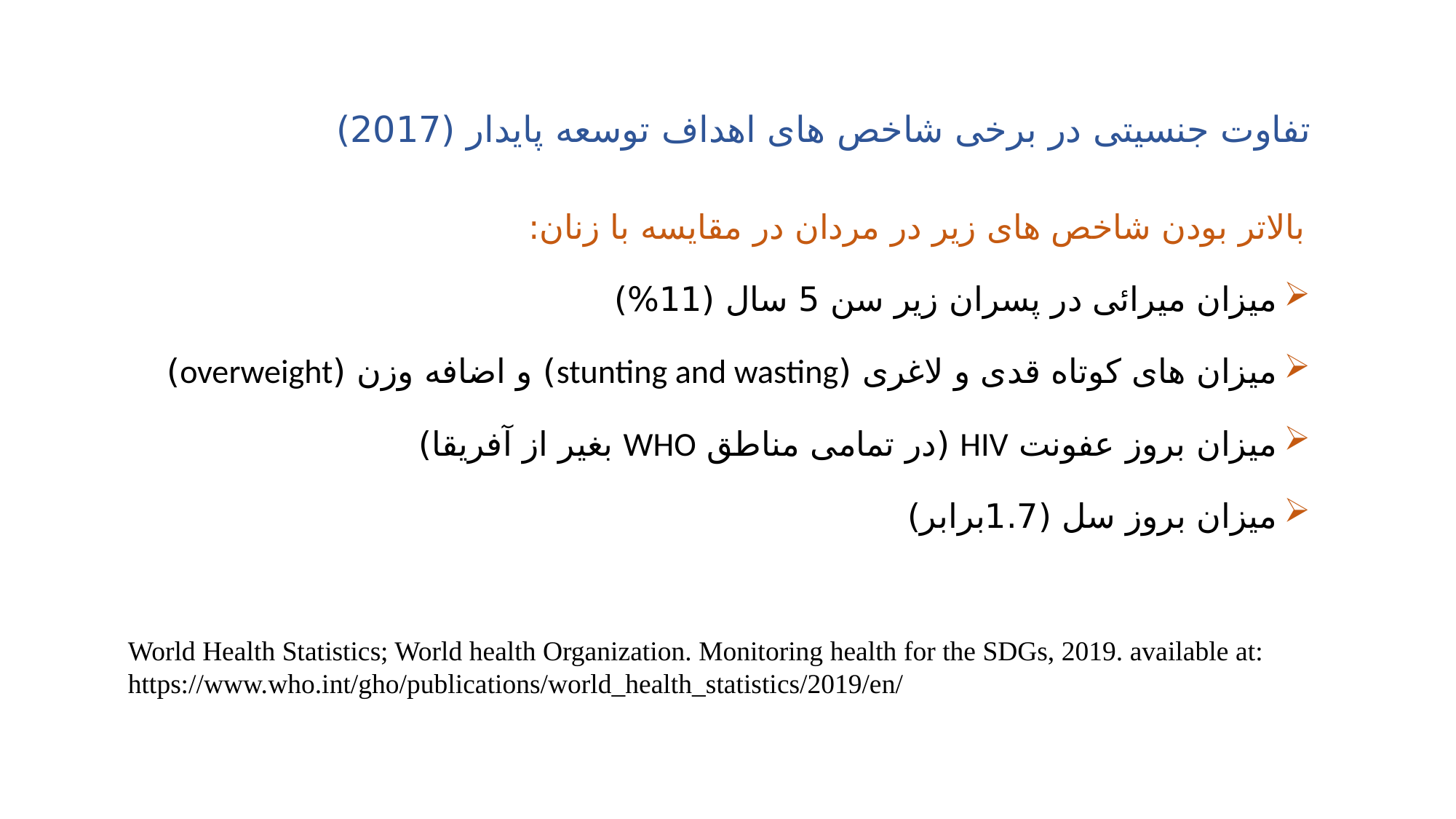

# تفاوت جنسیتی در برخی شاخص های اهداف توسعه پایدار (2017)
بالاتر بودن شاخص های زیر در مردان در مقایسه با زنان:
میزان میرائی در پسران زیر سن 5 سال (11%)
میزان های کوتاه قدی و لاغری (stunting and wasting) و اضافه وزن (overweight)
میزان بروز عفونت HIV (در تمامی مناطق WHO بغیر از آفریقا)
میزان بروز سل (1.7برابر)
World Health Statistics; World health Organization. Monitoring health for the SDGs, 2019. available at: https://www.who.int/gho/publications/world_health_statistics/2019/en/